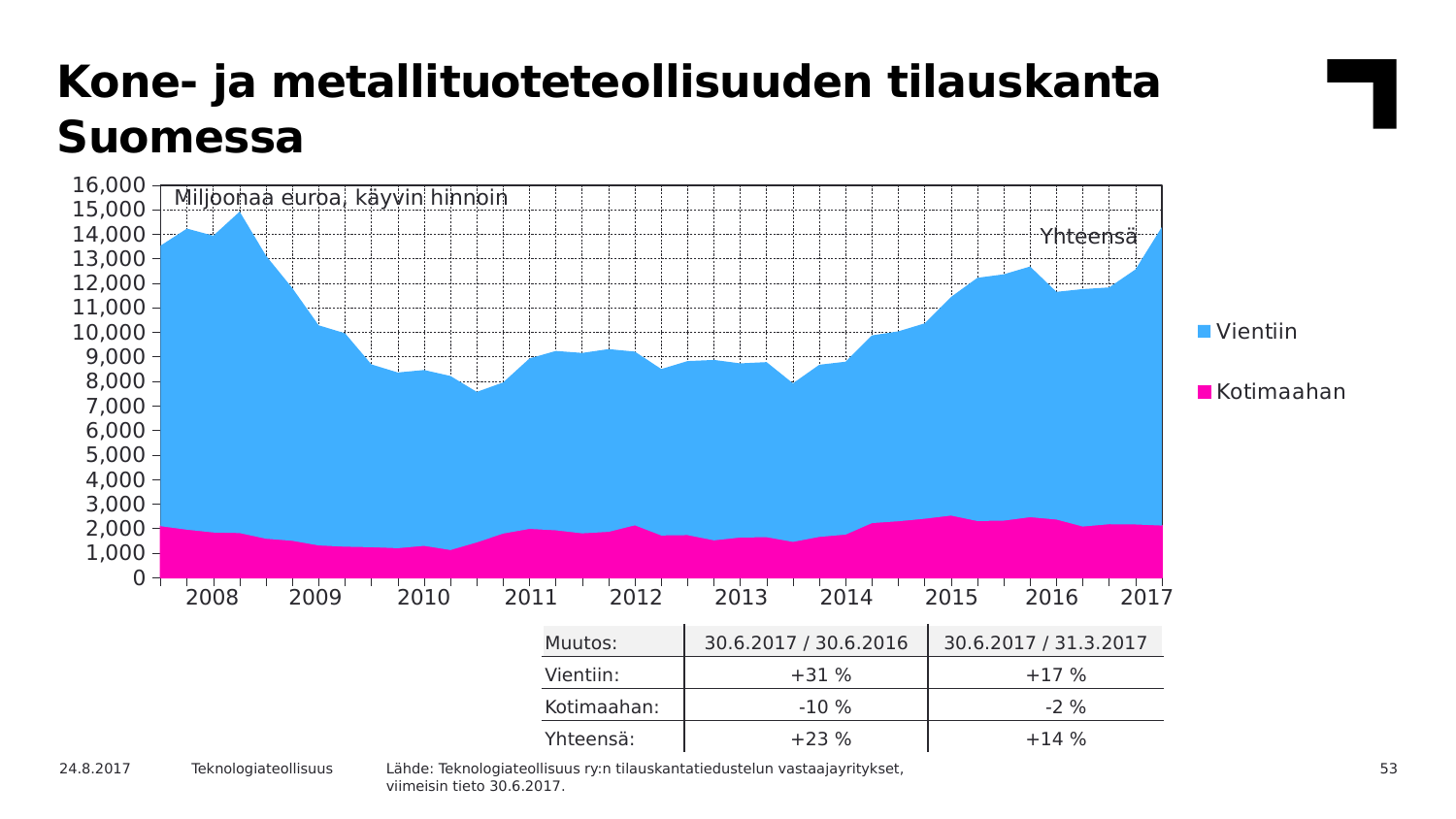

Kone- ja metallituoteteollisuuden tilauskanta Suomessa

### Chart

| Category | Kotimaahan  | Vientiin  |
|---|---|---|
|  | 2095.9 | 11439.2 |
| 2008,I | 1953.9 | 12274.3 |
|  | 1839.5 | 12099.4 |
|  | 1816.6 | 13102.6 |
|  | 1584.7 | 11539.3 |
| 2009,I | 1501.4 | 10299.4 |
|  | 1310.7 | 8975.5 |
|  | 1260.8 | 8699.5 |
|  | 1240.1 | 7453.6 |
| 2010,I | 1200.1 | 7163.8 |
|  | 1294.6 | 7168.8 |
|  | 1124.8 | 7096.3 |
|  | 1434.4 | 6138.1 |
| 2011,I | 1794.1 | 6162.5 |
|  | 1986.8 | 6949.0 |
|  | 1927.6 | 7313.1 |
|  | 1803.3 | 7355.4 |
| 2012,I | 1865.9 | 7450.6 |
|  | 2132.5 | 7079.9 |
|  | 1716.9 | 6785.5 |
|  | 1731.3 | 7096.4 |
| 2013,I | 1519.1 | 7356.5 |
|  | 1633.1 | 7102.2 |
|  | 1647.0 | 7138.4 |
|  | 1457.4 | 6464.6 |
| 2014,I | 1659.0 | 7019.3 |
|  | 1752.1 | 7049.5 |
|  | 2221.4 | 7652.6 |
|  | 2297.2 | 7743.5 |
| 2015,I | 2399.2 | 7966.0 |
|  | 2528.1 | 8912.5 |
|  | 2305.9 | 9917.0 |
|  | 2323.9 | 10040.5 |
| 2016,I | 2463.8 | 10218.3 |
|  | 2367.4 | 9282.2 |
|  | 2083.3 | 9678.1 |
|  | 2175.3 | 9653.7 |
| 2017,I | 2166.6 | 10397.7 |
Miljoonaa euroa, käyvin hinnoin
Yhteensä
| 2008 | 2009 | 2010 | 2011 | 2012 | 2013 | 2014 | 2015 | 2016 | 2017 |
| --- | --- | --- | --- | --- | --- | --- | --- | --- | --- |
| Muutos: | 30.6.2017 / 30.6.2016 | 30.6.2017 / 31.3.2017 |
| --- | --- | --- |
| Vientiin: | +31 % | +17 % |
| Kotimaahan: | -10 % | -2 % |
| Yhteensä: | +23 % | +14 % |
Lähde: Teknologiateollisuus ry:n tilauskantatiedustelun vastaajayritykset,
viimeisin tieto 30.6.2017.

24.8.2017
Teknologiateollisuus
53